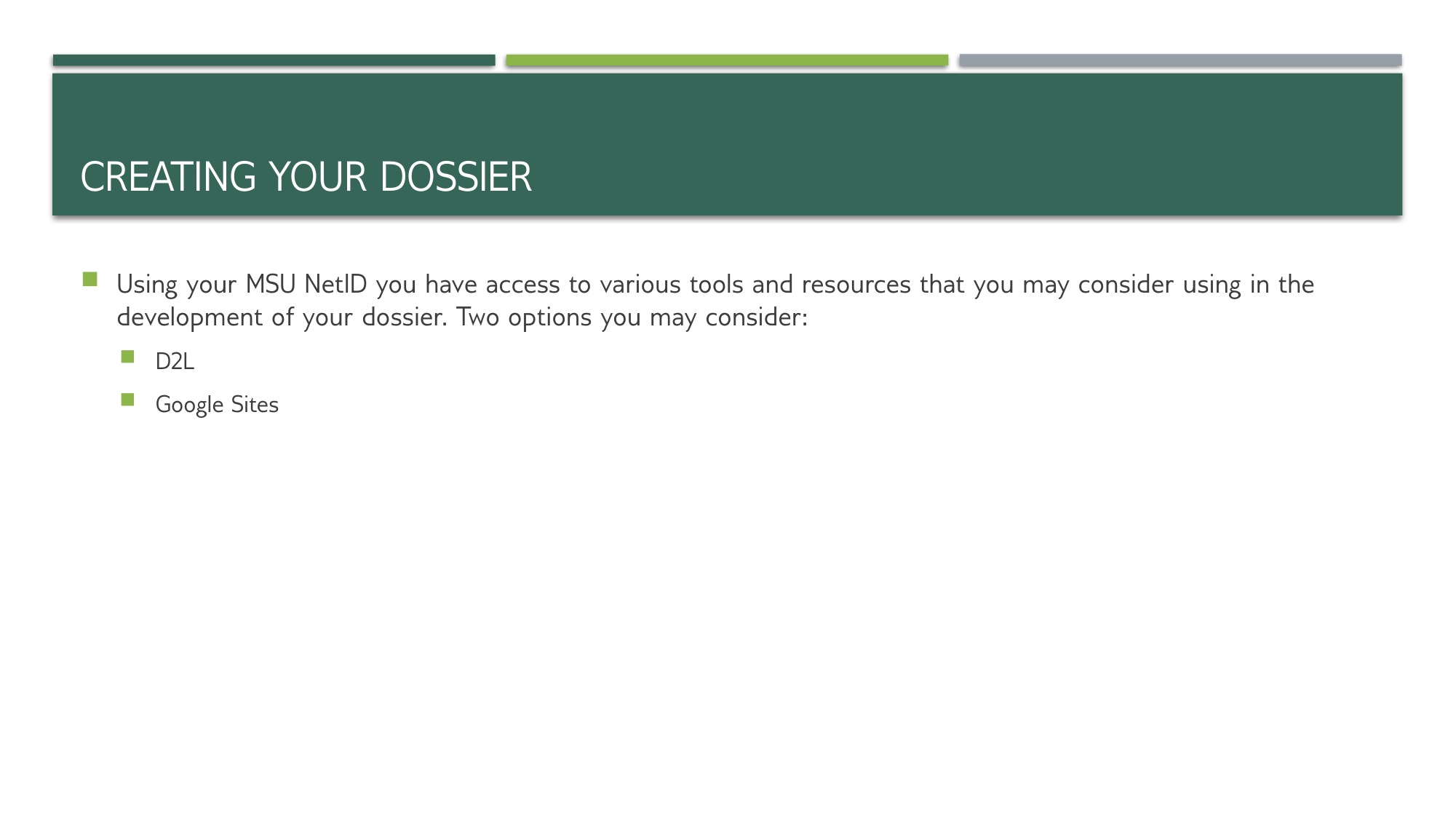

# Creating your dossier
Using your MSU NetID you have access to various tools and resources that you may consider using in the development of your dossier. Two options you may consider:
D2L
Google Sites